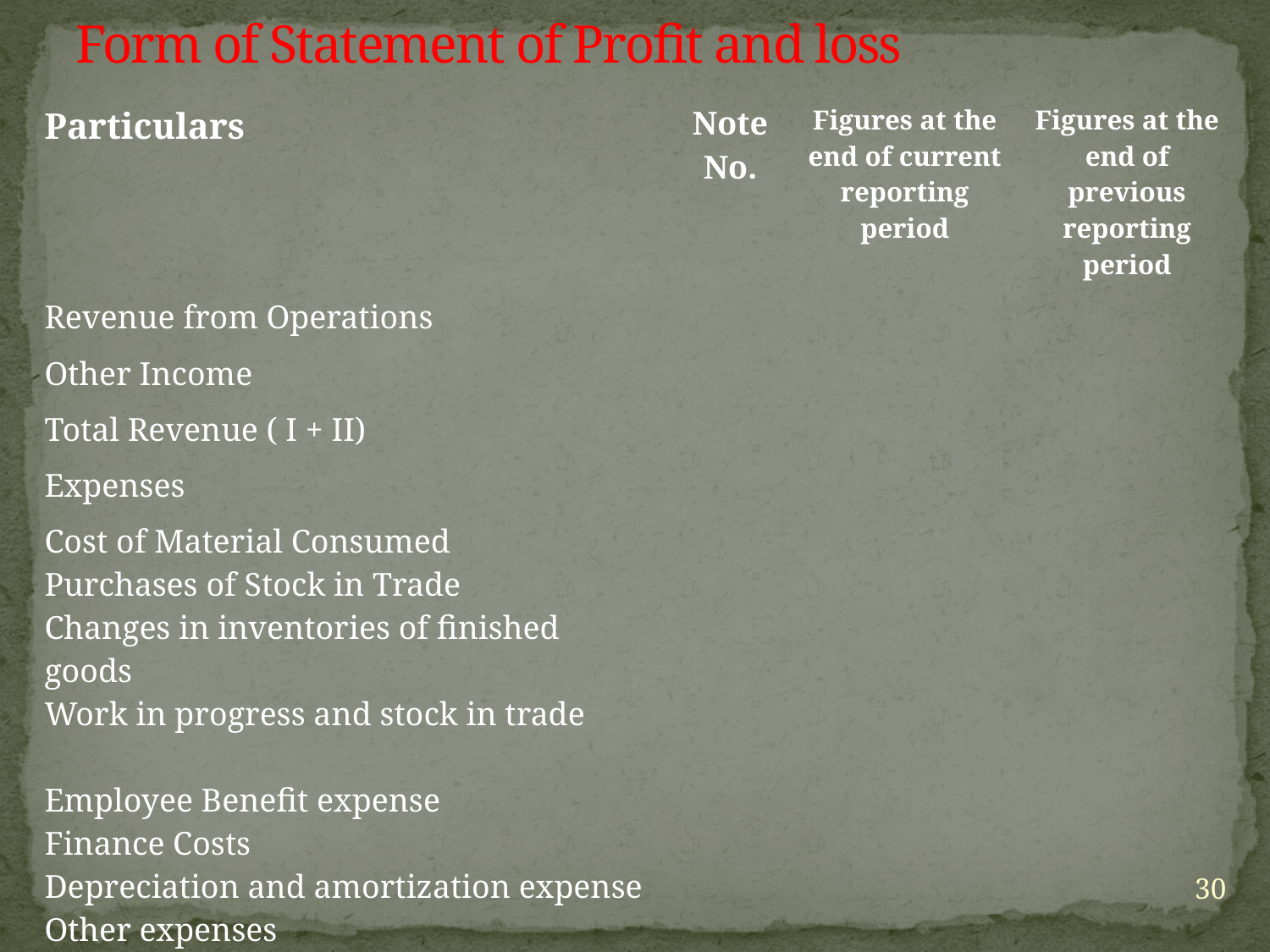

# Form of Statement of Profit and loss
| Particulars | Note No. | Figures at the end of current reporting period | Figures at the end of previous reporting period |
| --- | --- | --- | --- |
| Revenue from Operations |  |  |  |
| Other Income |  |  |  |
| Total Revenue ( I + II) |  |  |  |
| Expenses |  |  |  |
| Cost of Material Consumed Purchases of Stock in Trade Changes in inventories of finished goods Work in progress and stock in trade Employee Benefit expense Finance Costs Depreciation and amortization expense Other expenses |  |  |  |
| Profit Before Exceptional and extraordinary items and tax |  |  |  |
| Exceptional Items |  |  |  |
30